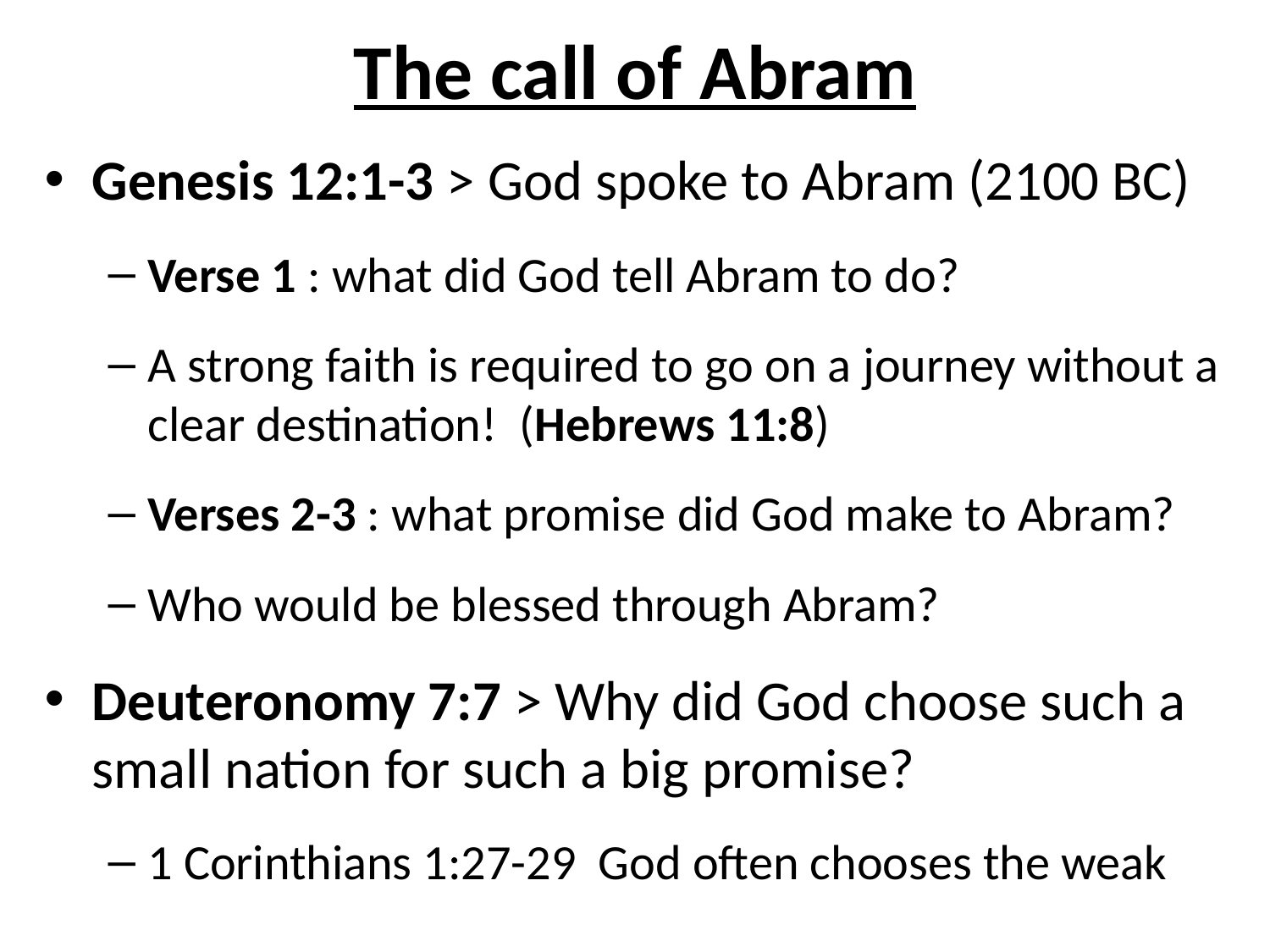

# The call of Abram
Genesis 12:1-3 > God spoke to Abram (2100 BC)
Verse 1 : what did God tell Abram to do?
A strong faith is required to go on a journey without a clear destination!  (Hebrews 11:8)
Verses 2-3 : what promise did God make to Abram?
Who would be blessed through Abram?
Deuteronomy 7:7 > Why did God choose such a small nation for such a big promise?
1 Corinthians 1:27-29  God often chooses the weak